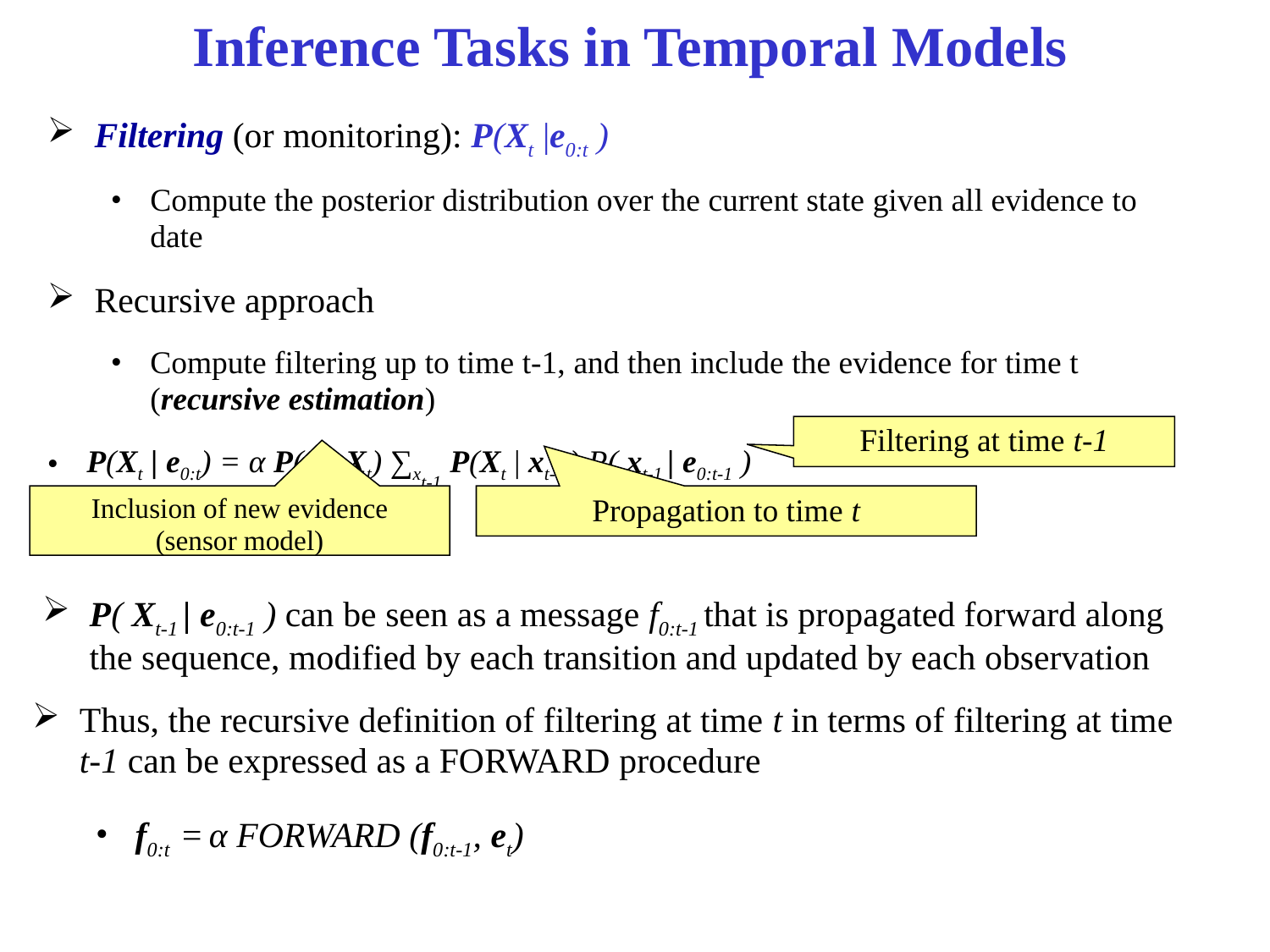

# Inference Tasks in Temporal Models
Filtering (or monitoring): P(Xt |e0:t )
Compute the posterior distribution over the current state given all evidence to date
Recursive approach
Compute filtering up to time t-1, and then include the evidence for time t (recursive estimation)‏
P(Xt | e0:t) = α P(et | Xt) ∑xt-1 P(Xt | xt-1 ) P( xt-1 | e0:t-1 )

Filtering at time t-1
Inclusion of new evidence
(sensor model)‏
Propagation to time t
P( Xt-1 | e0:t-1 ) can be seen as a message f0:t-1 that is propagated forward along the sequence, modified by each transition and updated by each observation
Thus, the recursive definition of filtering at time t in terms of filtering at time t-1 can be expressed as a FORWARD procedure
f0:t  = α FORWARD (f0:t-1, et)